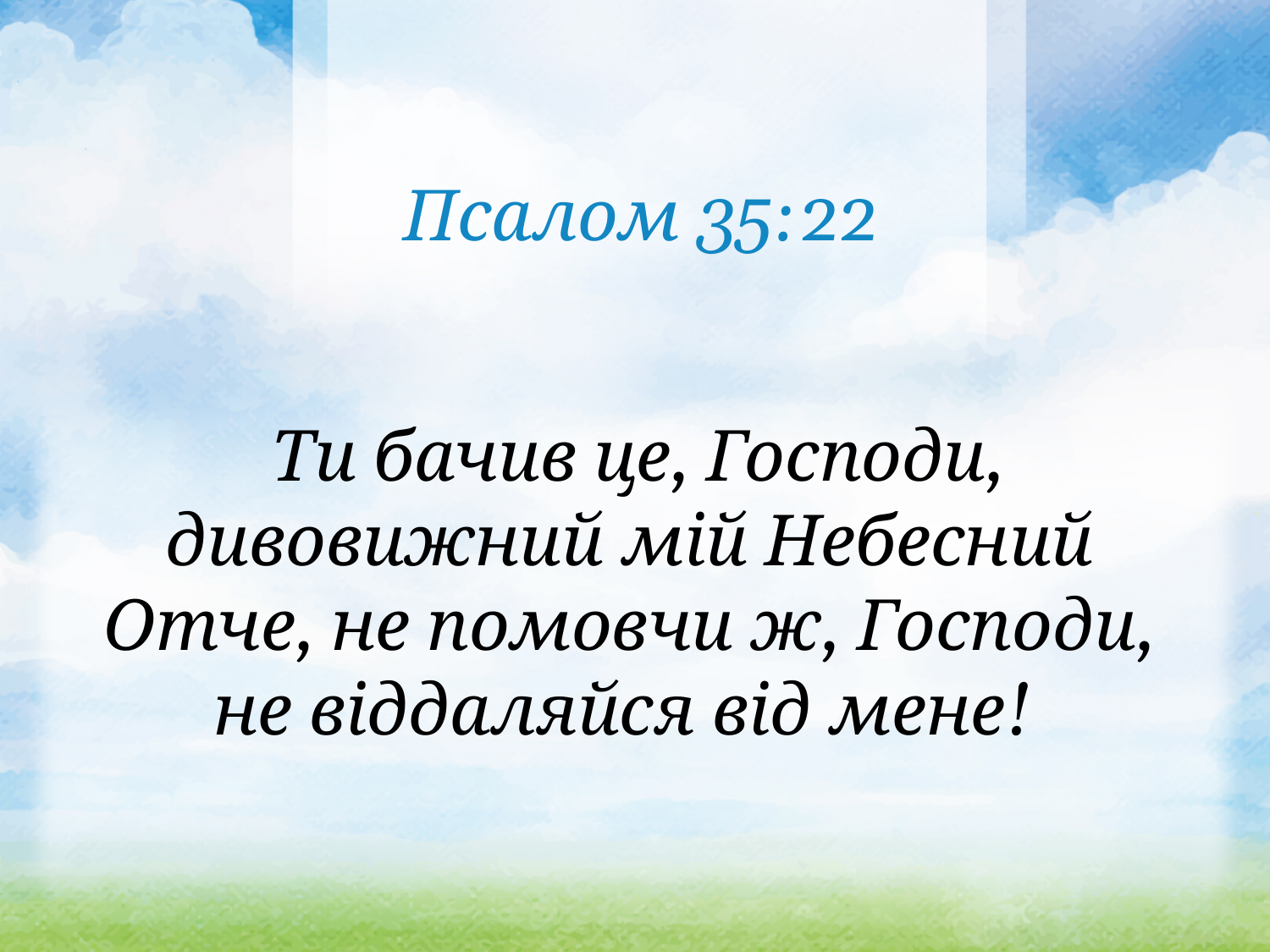

Псалом 35:22

 Ти бачив це, Господи, дивовижний мій Небесний Отче, не помовчи ж, Господи, не віддаляйся від мене!